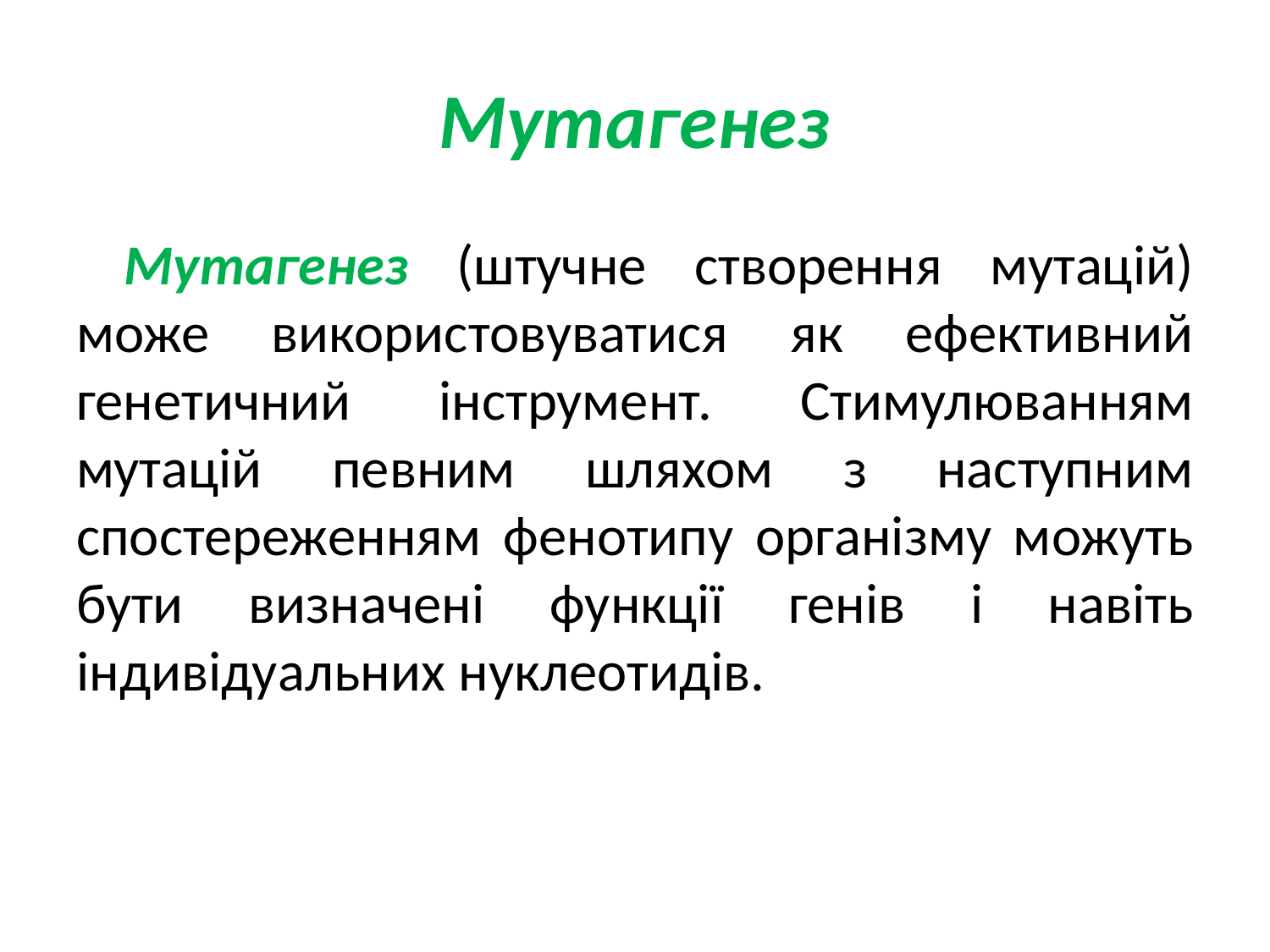

# Мутагенез
 Мутагенез (штучне створення мутацій) може використовуватися як ефективний генетичний інструмент. Стимулюванням мутацій певним шляхом з наступним спостереженням фенотипу організму можуть бути визначені функції генів і навіть індивідуальних нуклеотидів.